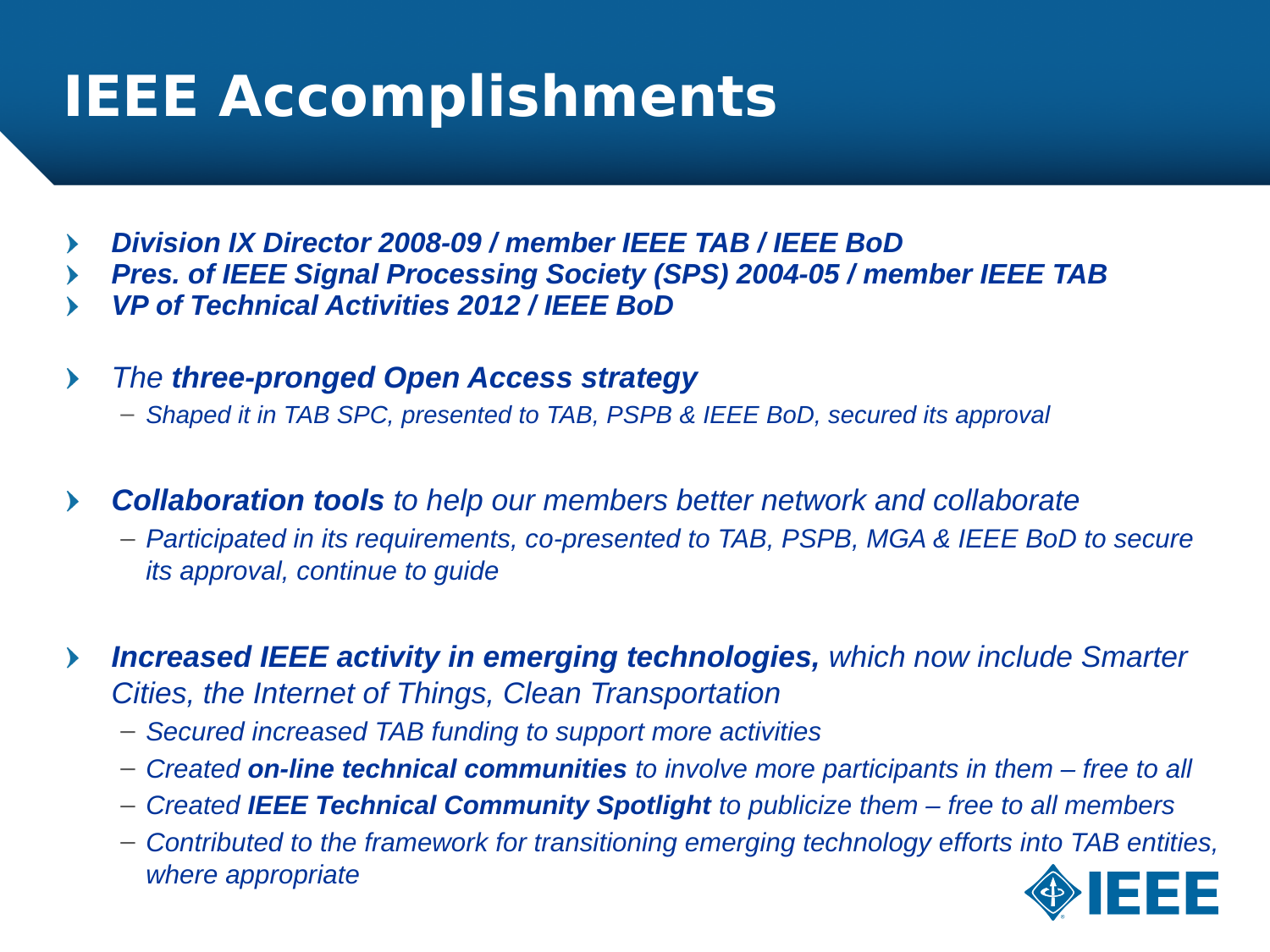

IEEE Accomplishments
Division IX Director 2008-09 / member IEEE TAB / IEEE BoD
Pres. of IEEE Signal Processing Society (SPS) 2004-05 / member IEEE TAB
VP of Technical Activities 2012 / IEEE BoD

The three-pronged Open Access strategy
Shaped it in TAB SPC, presented to TAB, PSPB & IEEE BoD, secured its approval

Collaboration tools to help our members better network and collaborate
Participated in its requirements, co-presented to TAB, PSPB, MGA & IEEE BoD to secure its approval, continue to guide

Increased IEEE activity in emerging technologies, which now include Smarter Cities, the Internet of Things, Clean Transportation
Secured increased TAB funding to support more activities
Created on-line technical communities to involve more participants in them – free to all
Created IEEE Technical Community Spotlight to publicize them – free to all members
Contributed to the framework for transitioning emerging technology efforts into TAB entities, where appropriate